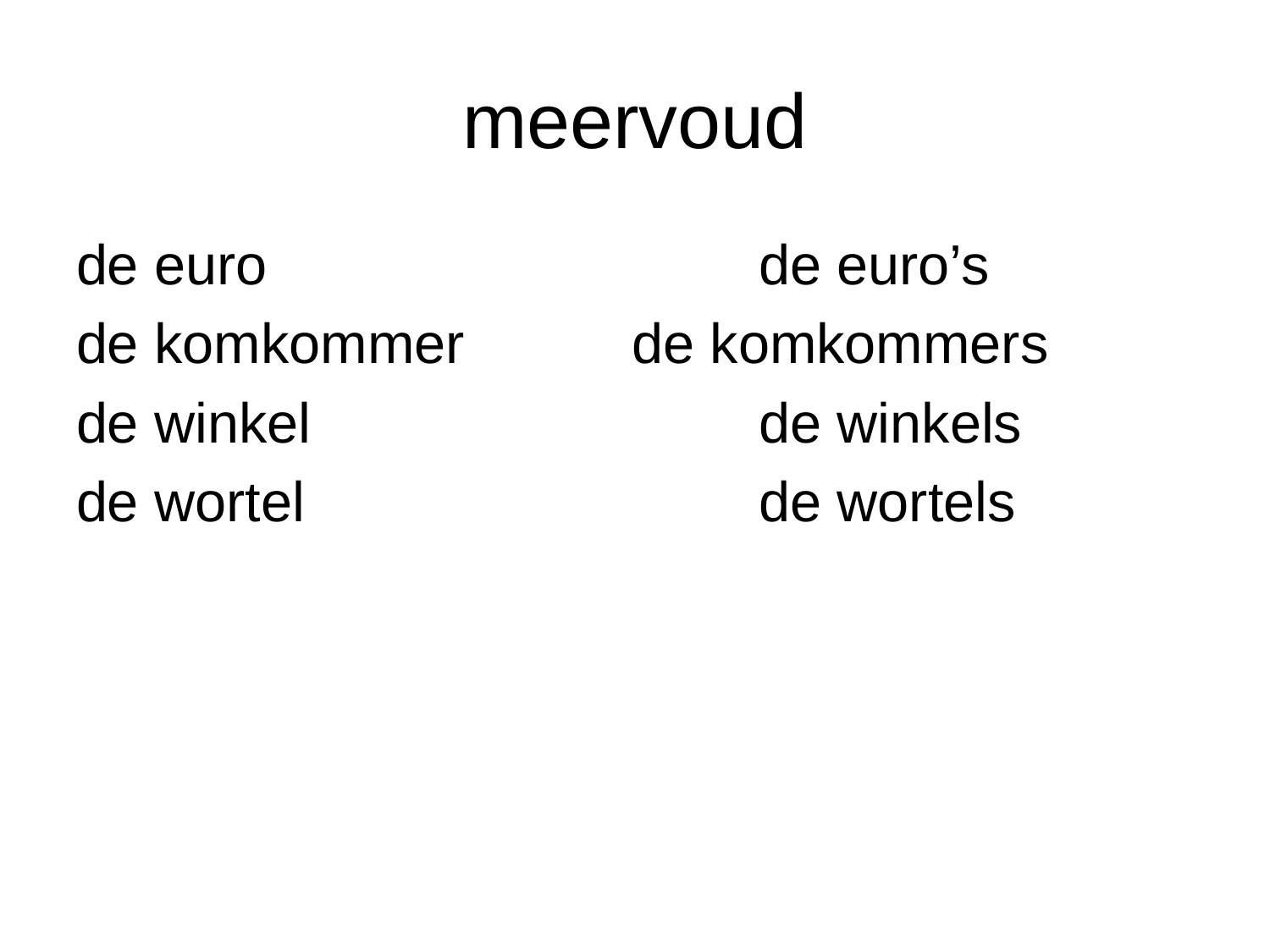

# meervoud
de euro				de euro’s
de komkommer		de komkommers
de winkel				de winkels
de wortel				de wortels